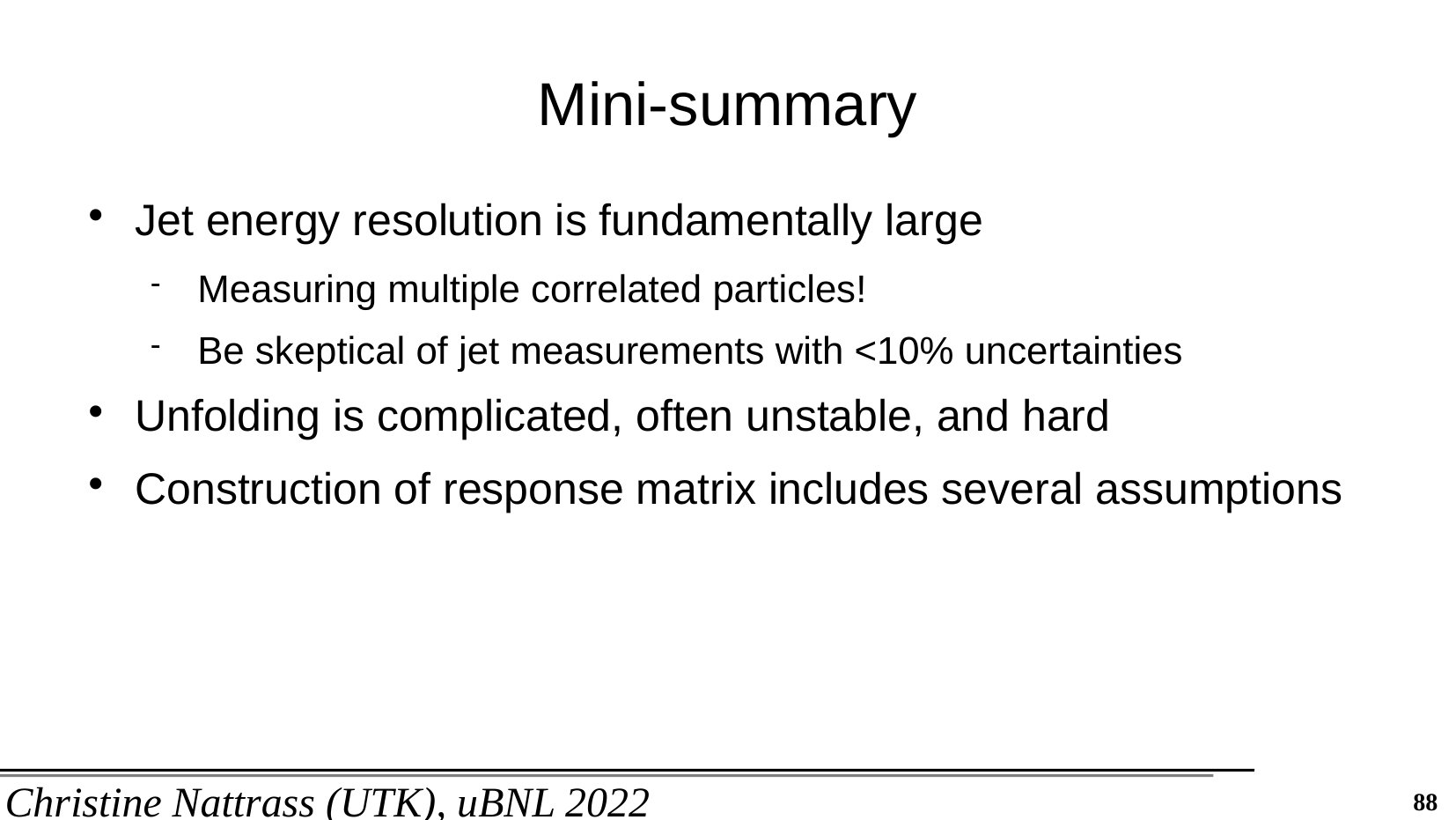

# Mini-summary
Jet energy resolution is fundamentally large
Measuring multiple correlated particles!
Be skeptical of jet measurements with <10% uncertainties
Unfolding is complicated, often unstable, and hard
Construction of response matrix includes several assumptions